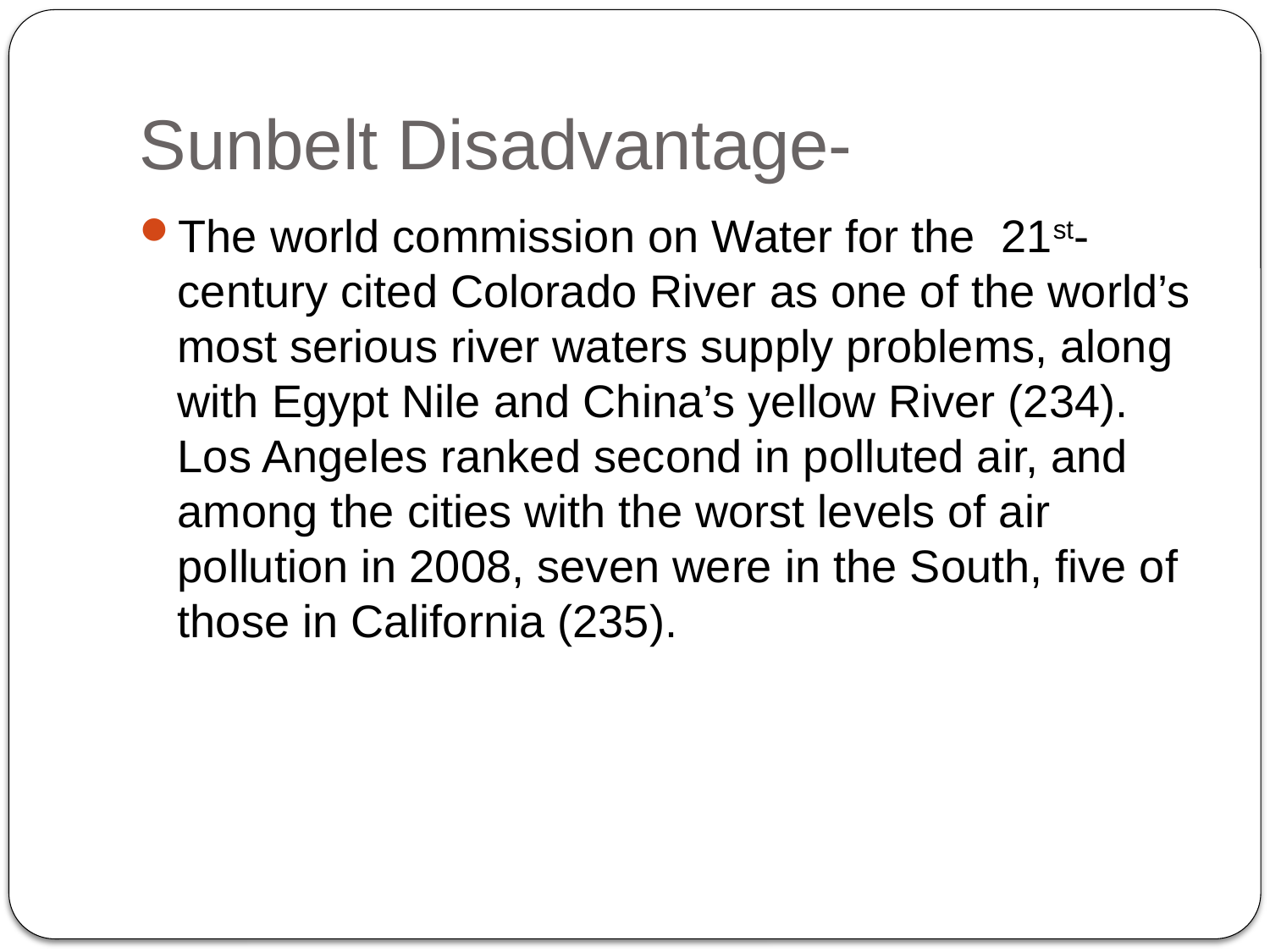

# Sunbelt Disadvantage-
The world commission on Water for the  21st-century cited Colorado River as one of the world’s most serious river waters supply problems, along with Egypt Nile and China’s yellow River (234).  Los Angeles ranked second in polluted air, and among the cities with the worst levels of air pollution in 2008, seven were in the South, five of those in California (235).